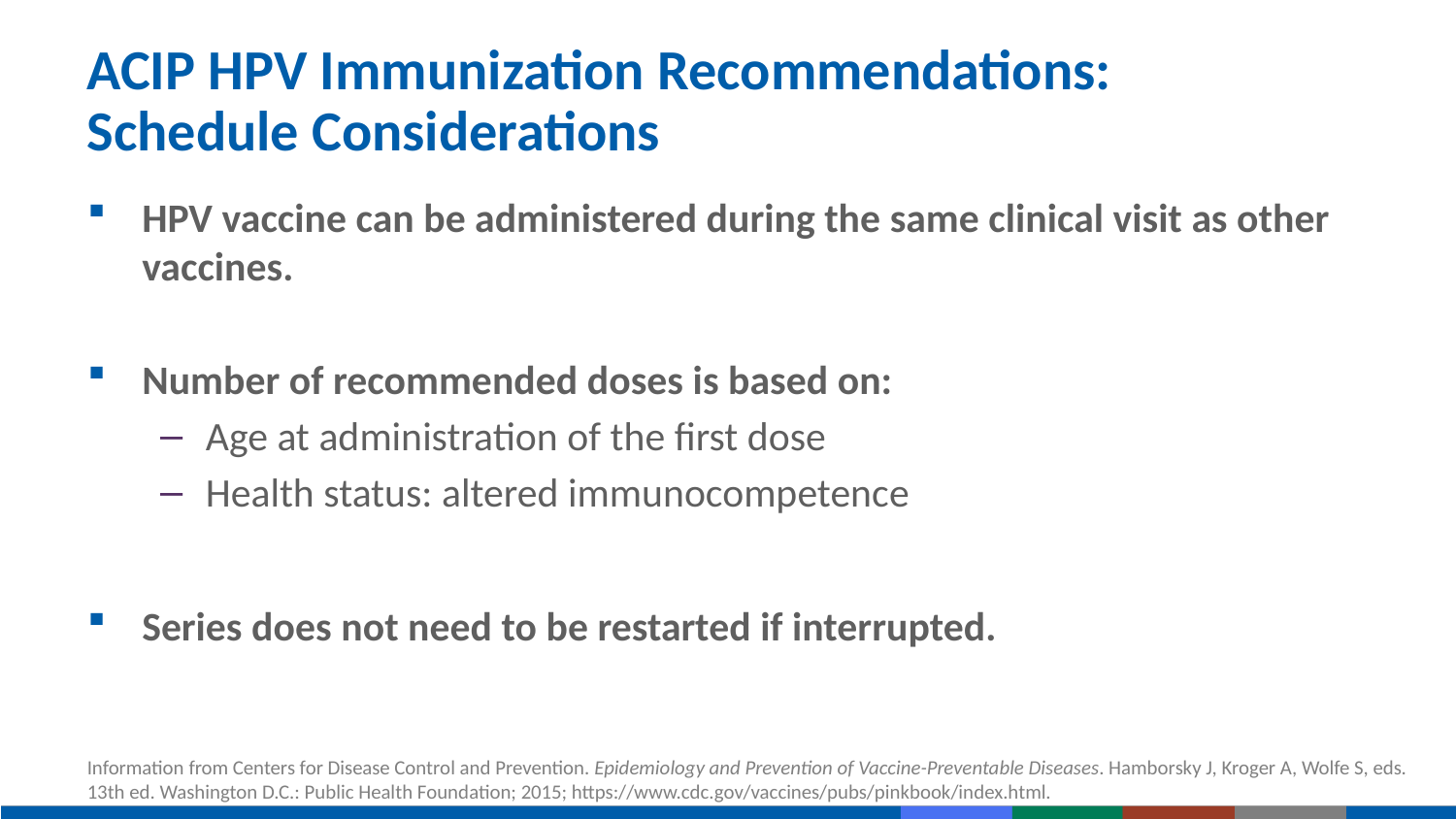

# ACIP HPV Immunization Recommendations: Schedule Considerations
HPV vaccine can be administered during the same clinical visit as other vaccines.

Number of recommended doses is based on:
Age at administration of the first dose
Health status: altered immunocompetence

Series does not need to be restarted if interrupted.

Information from Centers for Disease Control and Prevention. Epidemiology and Prevention of Vaccine-Preventable Diseases. Hamborsky J, Kroger A, Wolfe S, eds. 13th ed. Washington D.C.: Public Health Foundation; 2015; https://www.cdc.gov/vaccines/pubs/pinkbook/index.html.